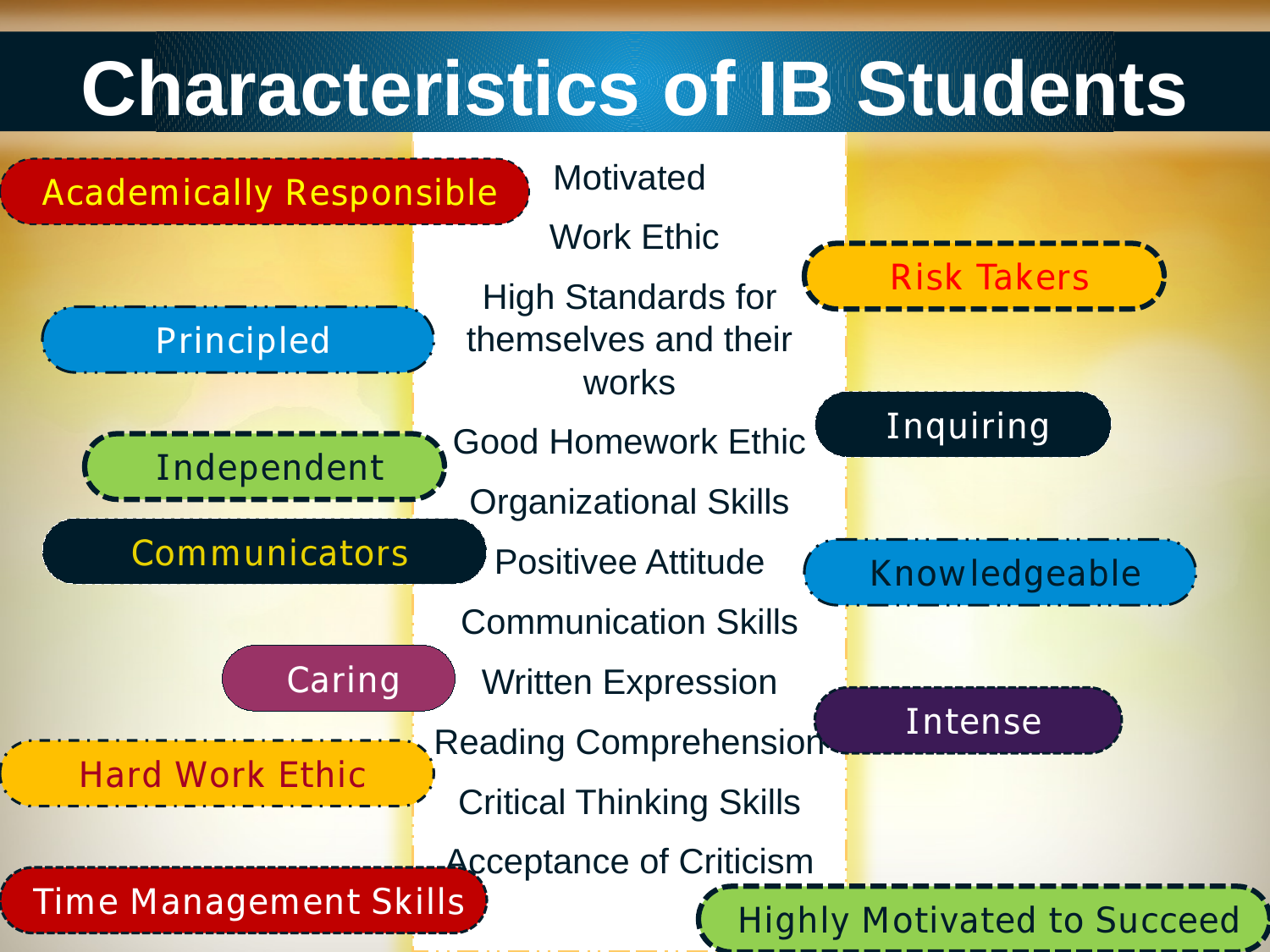

Characteristics of IB Students

Motivated
 Work Ethic
High Standards for themselves and their works
Good Homework Ethic
Organizational Skills
Positivee Attitude
Communication Skills
Written Expression
Reading Comprehension
Critical Thinking Skills
Acceptance of Criticism
Academically Responsible
Risk Takers
Principled
Inquiring
Independent
Communicators
Knowledgeable
Caring
Intense
Hard Work Ethic
Time Management Skills
Highly Motivated to Succeed